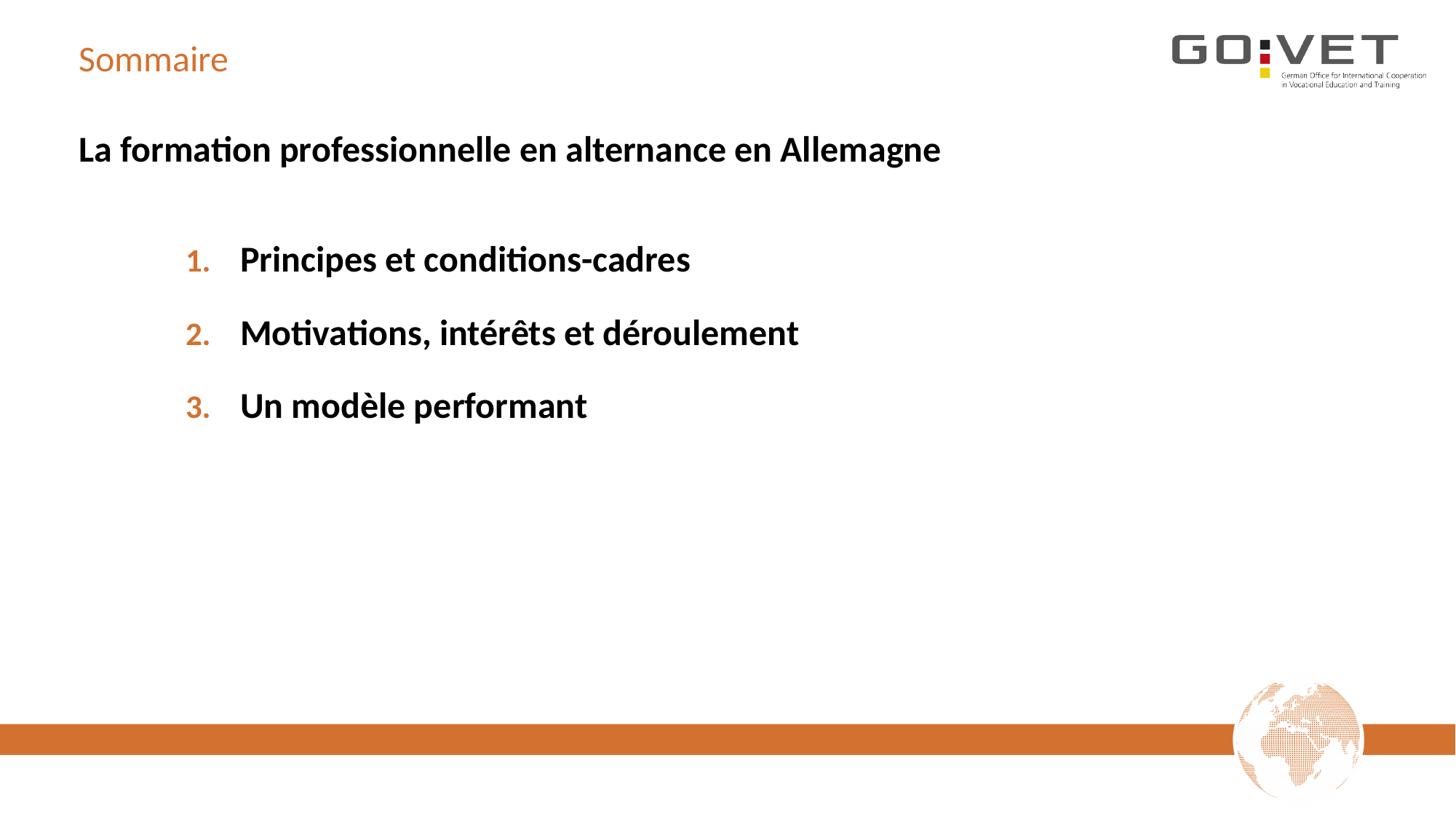

# Sommaire
La formation professionnelle en alternance en Allemagne

Principes et conditions-cadres
Motivations, intérêts et déroulement
Un modèle performant